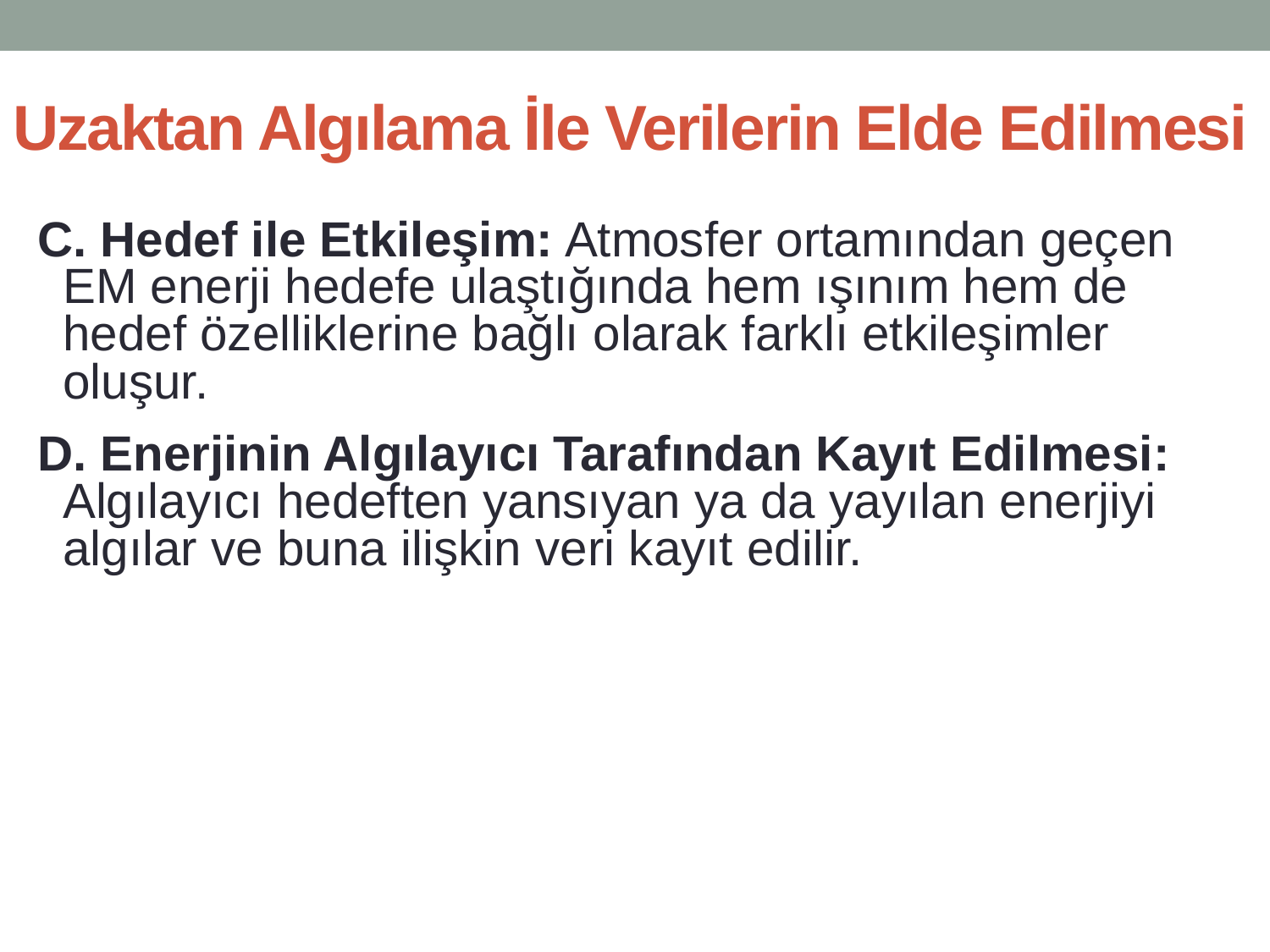

# Uzaktan Algılama İle Verilerin Elde Edilmesi
C. Hedef ile Etkileşim: Atmosfer ortamından geçen EM enerji hedefe ulaştığında hem ışınım hem de hedef özelliklerine bağlı olarak farklı etkileşimler oluşur.
D. Enerjinin Algılayıcı Tarafından Kayıt Edilmesi: Algılayıcı hedeften yansıyan ya da yayılan enerjiyi algılar ve buna ilişkin veri kayıt edilir.